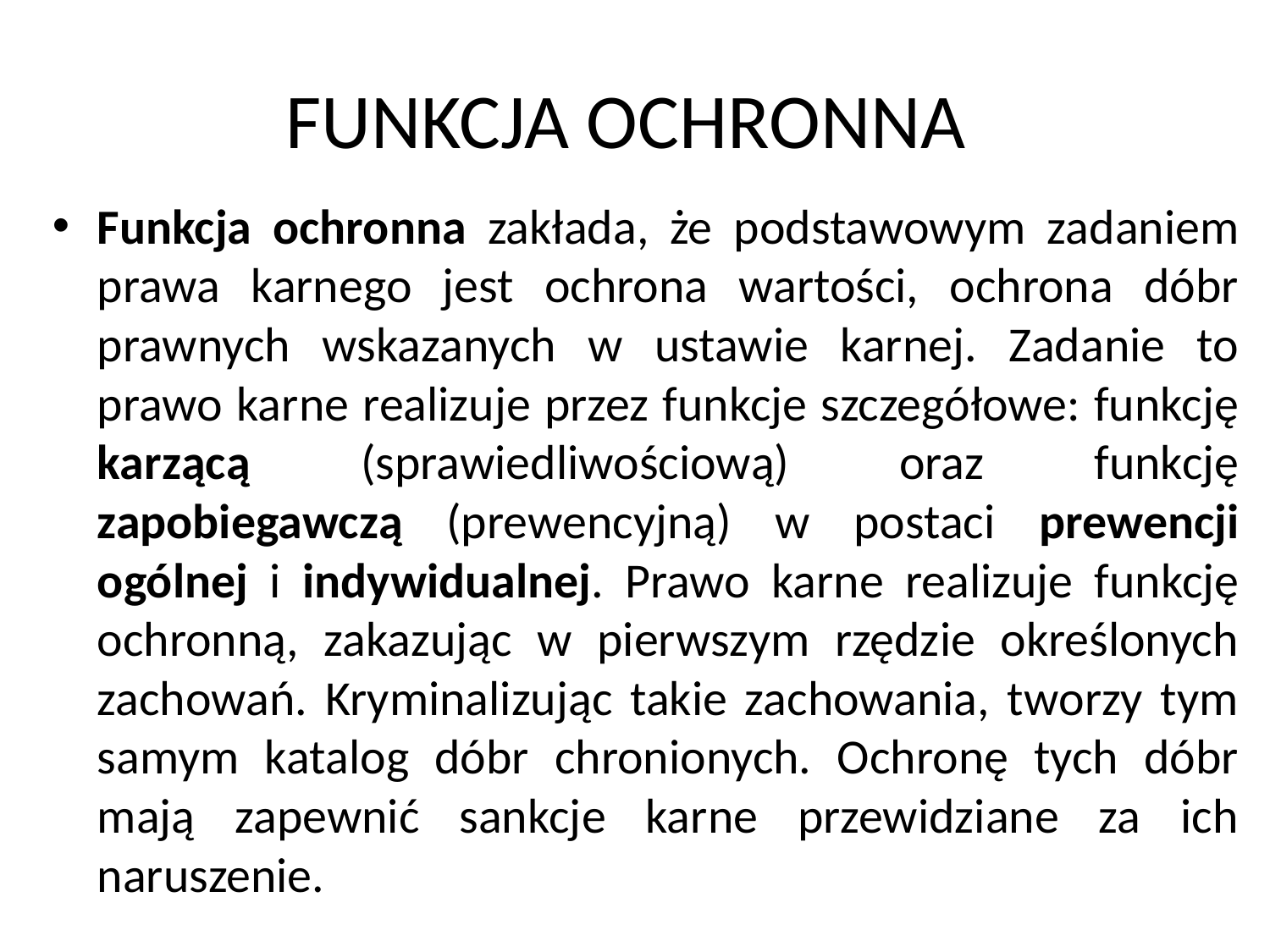

# FUNKCJA OCHRONNA
Funkcja ochronna zakłada, że podstawowym zadaniem prawa karnego jest ochrona wartości, ochrona dóbr prawnych wskazanych w ustawie karnej. Zadanie to prawo karne realizuje przez funkcje szczegółowe: funkcję karzącą (sprawiedliwościową) oraz funkcję zapobiegawczą (prewencyjną) w postaci prewencji ogólnej i indywidualnej. Prawo karne realizuje funkcję ochronną, zakazując w pierwszym rzędzie określonych zachowań. Kryminalizując takie zachowania, tworzy tym samym katalog dóbr chronionych. Ochronę tych dóbr mają zapewnić sankcje karne przewidziane za ich naruszenie.